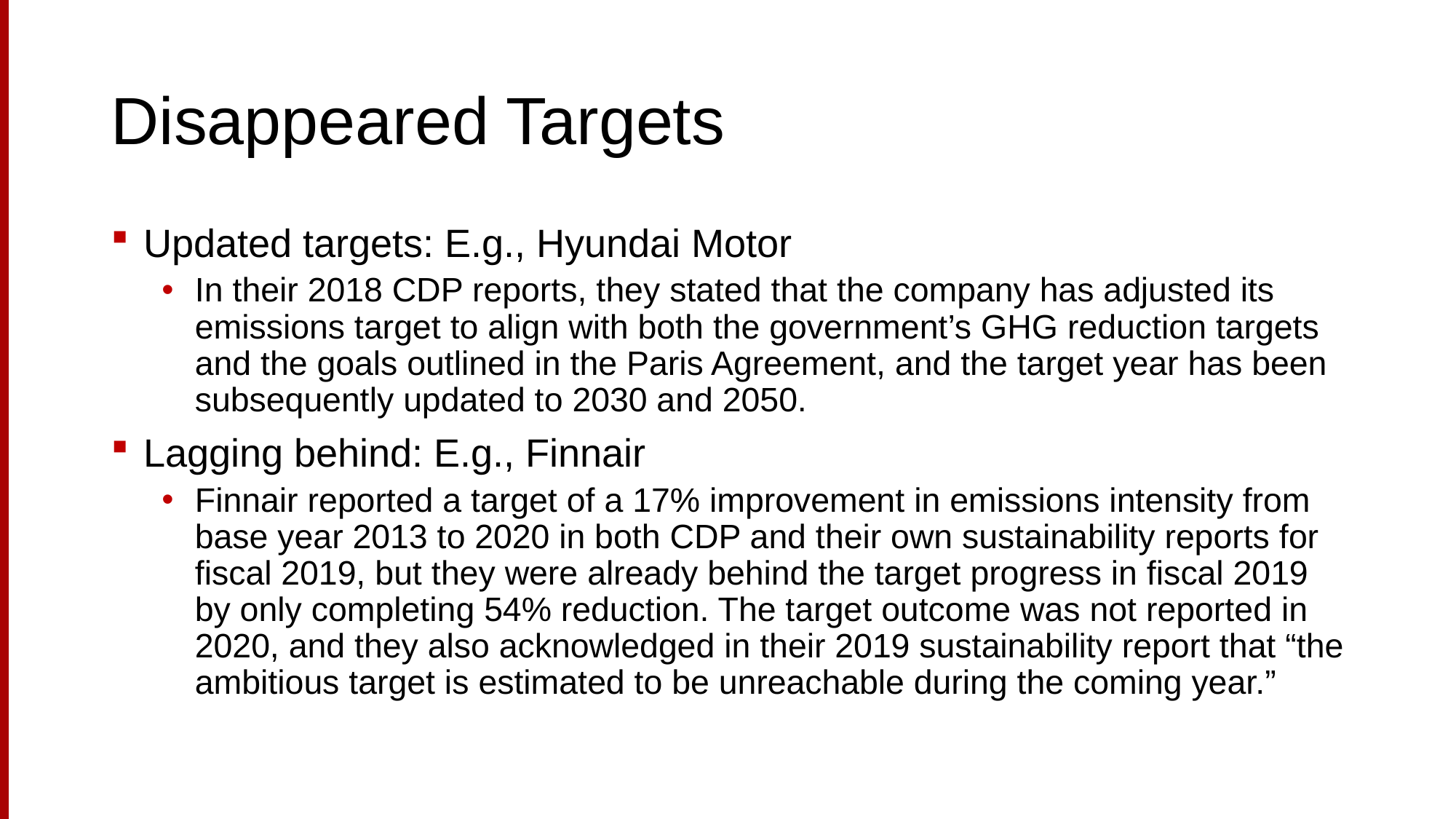

# Disappeared Targets
Updated targets: E.g., Hyundai Motor
In their 2018 CDP reports, they stated that the company has adjusted its emissions target to align with both the government’s GHG reduction targets and the goals outlined in the Paris Agreement, and the target year has been subsequently updated to 2030 and 2050.
Lagging behind: E.g., Finnair
Finnair reported a target of a 17% improvement in emissions intensity from base year 2013 to 2020 in both CDP and their own sustainability reports for fiscal 2019, but they were already behind the target progress in fiscal 2019 by only completing 54% reduction. The target outcome was not reported in 2020, and they also acknowledged in their 2019 sustainability report that “the ambitious target is estimated to be unreachable during the coming year.”